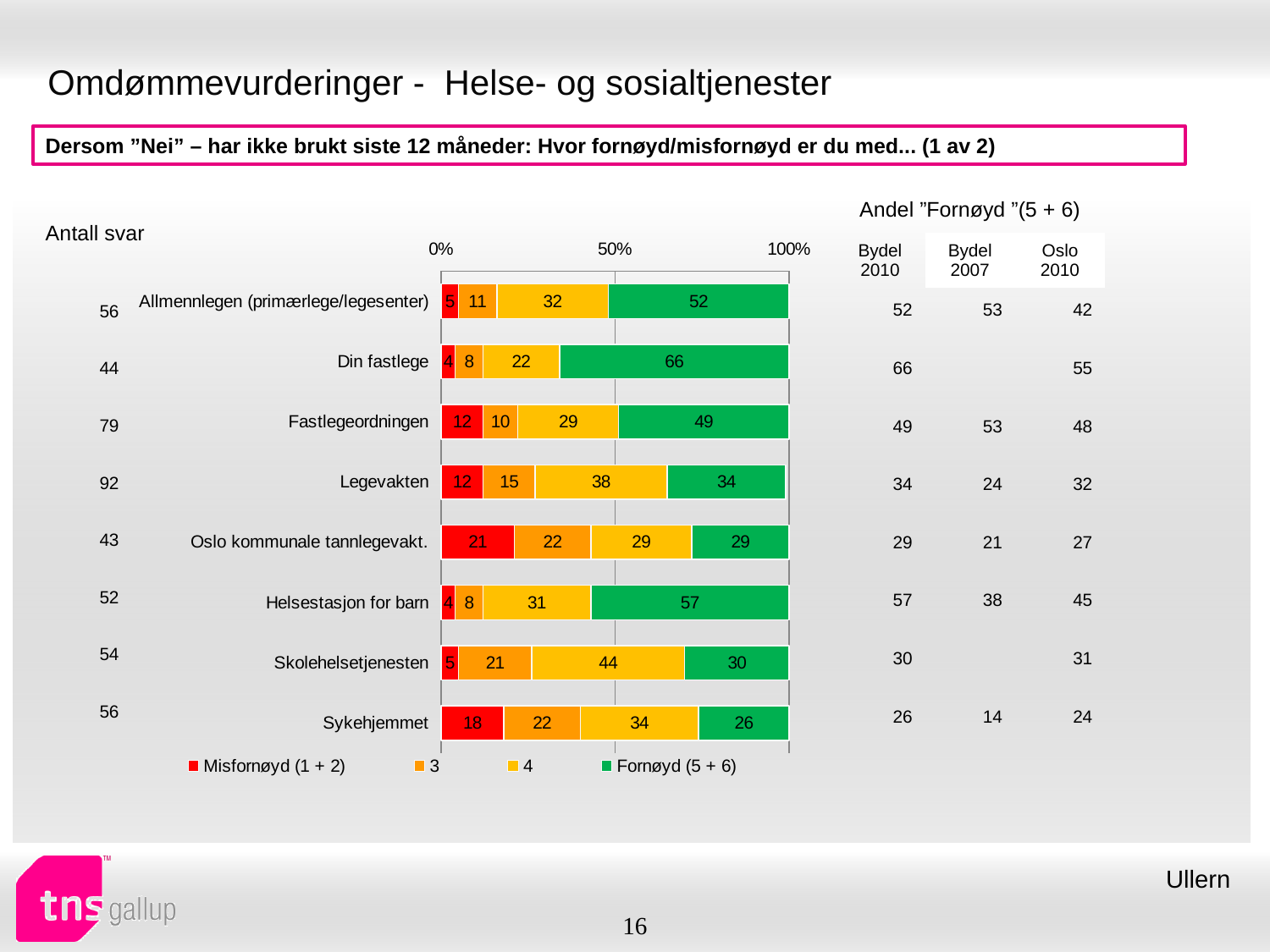

# Omdømmevurderinger -  Helse- og sosialtjenester
Dersom ”Nei” – har ikke brukt siste 12 måneder: Hvor fornøyd/misfornøyd er du med... (1 av 2)
| Andel ”Fornøyd ”(5 + 6) |  |  |
| --- | --- | --- |
| Bydel 2010 | Bydel 2007 | Oslo 2010 |
| Antall svar |
| --- |

### Chart

| Category | Misfornøyd (1 + 2) | 3 | 4 | Fornøyd (5 + 6) |
|---|---|---|---|---|
| Allmennlegen (primærlege/legesenter) | 5.0 | 11.0 | 32.0 | 52.0 |
| Din fastlege | 4.0 | 8.0 | 22.0 | 66.0 |
| Fastlegeordningen | 12.0 | 10.0 | 29.0 | 49.0 |
| Legevakten | 12.0 | 15.0 | 38.0 | 34.0 |
| Oslo kommunale tannlegevakt. | 21.0 | 22.0 | 29.0 | 29.0 |
| Helsestasjon for barn | 4.0 | 8.0 | 31.0 | 57.0 |
| Skolehelsetjenesten | 5.0 | 21.0 | 44.0 | 30.0 |
| Sykehjemmet | 18.0 | 22.0 | 34.0 | 26.0 |
| 52 | 53 | 42 |
| --- | --- | --- |
| 66 |  | 55 |
| 49 | 53 | 48 |
| 34 | 24 | 32 |
| 29 | 21 | 27 |
| 57 | 38 | 45 |
| 30 |  | 31 |
| 26 | 14 | 24 |
| 56 |
| --- |
| 44 |
| 79 |
| 92 |
| 43 |
| 52 |
| 54 |
| 56 |
Ullern
16